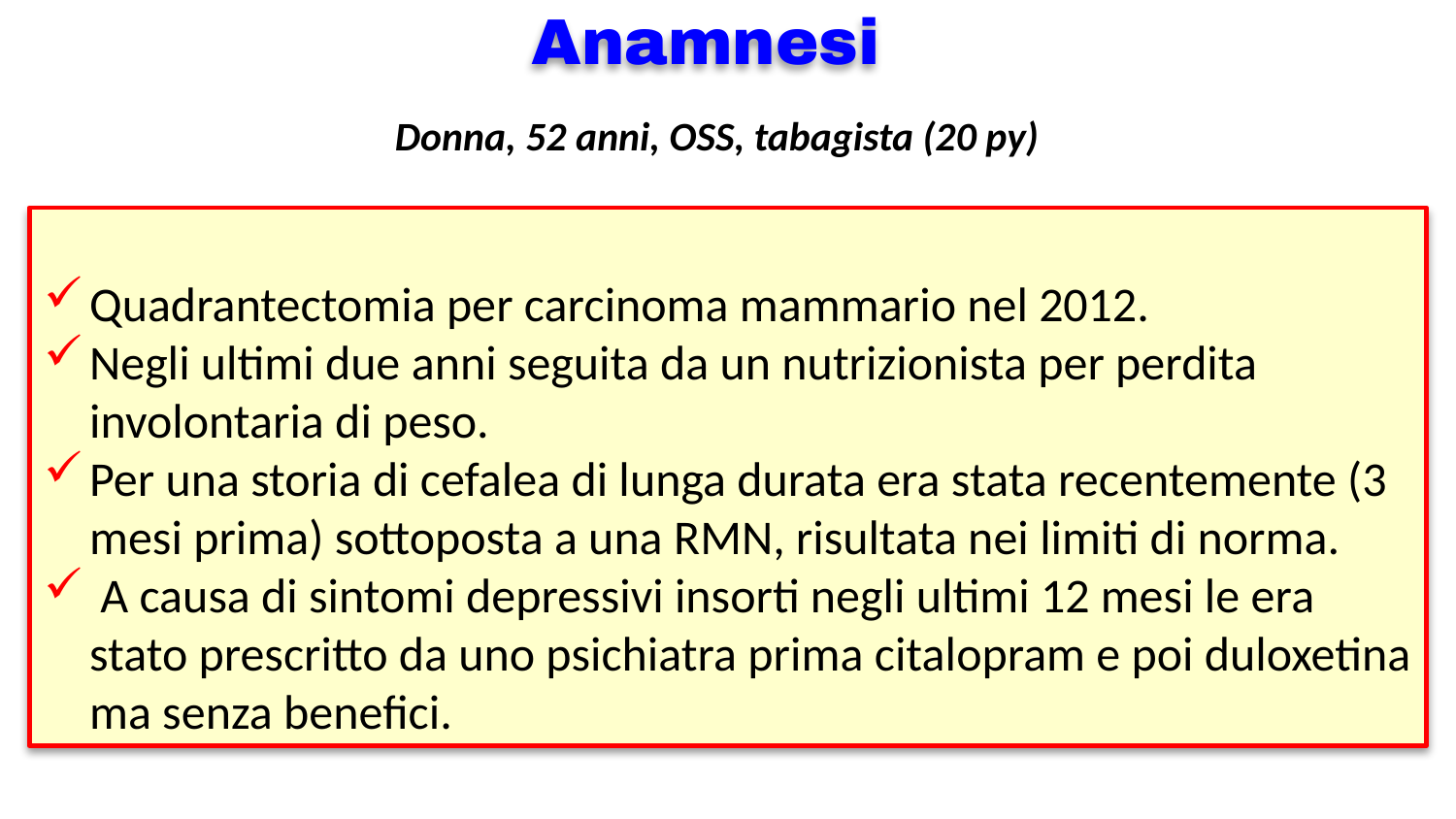

Anamnesi
Donna, 52 anni, OSS, tabagista (20 py)

Quadrantectomia per carcinoma mammario nel 2012.
Negli ultimi due anni seguita da un nutrizionista per perdita involontaria di peso.
Per una storia di cefalea di lunga durata era stata recentemente (3 mesi prima) sottoposta a una RMN, risultata nei limiti di norma.
 A causa di sintomi depressivi insorti negli ultimi 12 mesi le era stato prescritto da uno psichiatra prima citalopram e poi duloxetina ma senza benefici.